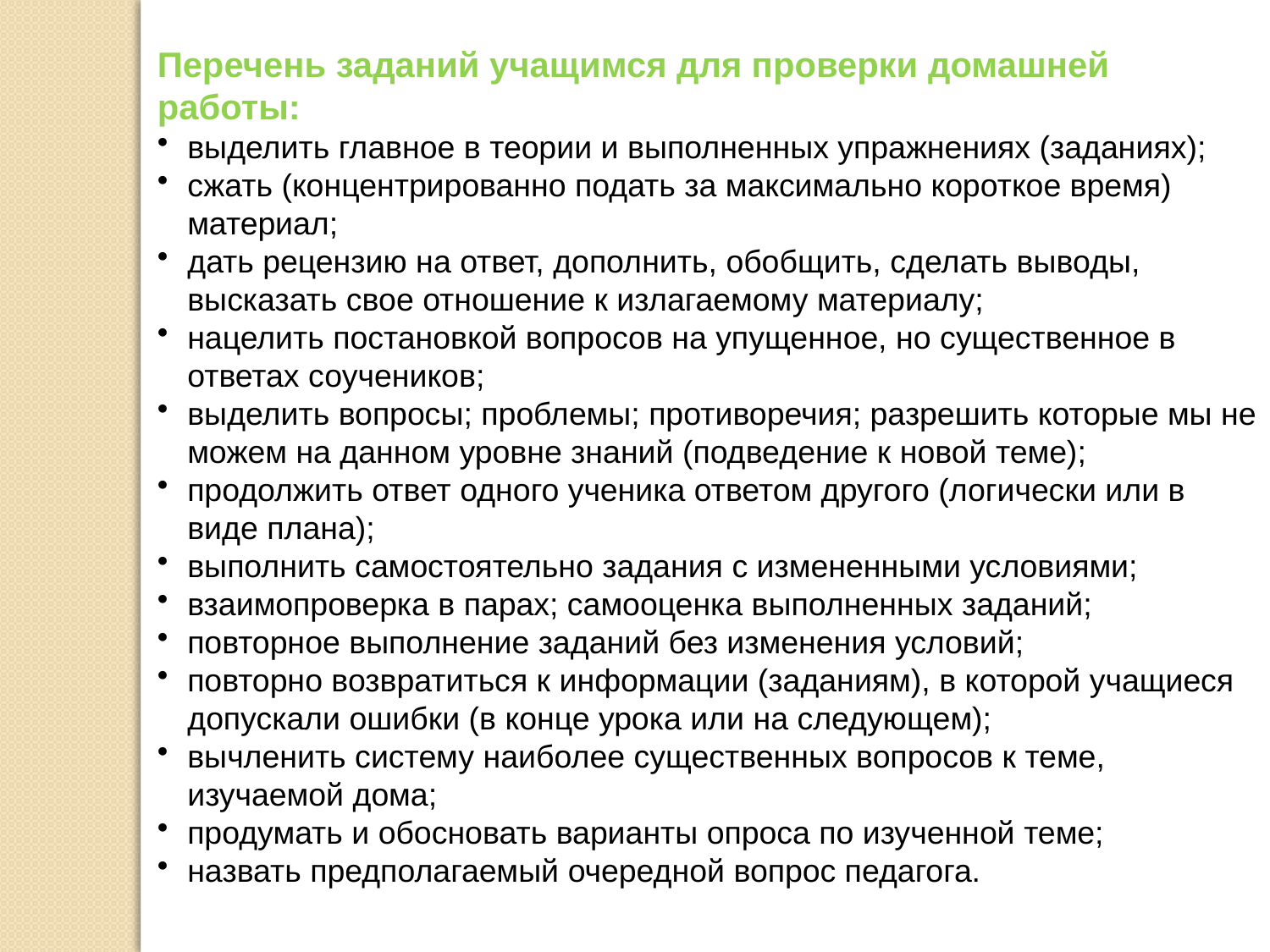

Перечень заданий учащимся для проверки домашней работы:
выделить главное в теории и выполненных упражнениях (заданиях);
сжать (концентрированно подать за максимально короткое время) материал;
дать рецензию на ответ, дополнить, обобщить, сделать выводы, высказать свое отношение к излагаемому материалу;
нацелить постановкой вопросов на упущенное, но существенное в ответах соучеников;
выделить вопросы; проблемы; противоречия; разрешить которые мы не можем на данном уровне знаний (подведение к новой теме);
продолжить ответ одного ученика ответом другого (логически или в виде плана);
выполнить самостоятельно задания с измененными условиями;
взаимопроверка в парах; самооценка выполненных заданий;
повторное выполнение заданий без изменения условий;
повторно возвратиться к информации (заданиям), в которой учащиеся допускали ошибки (в конце урока или на следующем);
вычленить систему наиболее существенных вопросов к теме, изучаемой дома;
продумать и обосновать варианты опроса по изученной теме;
назвать предполагаемый очередной вопрос педагога.